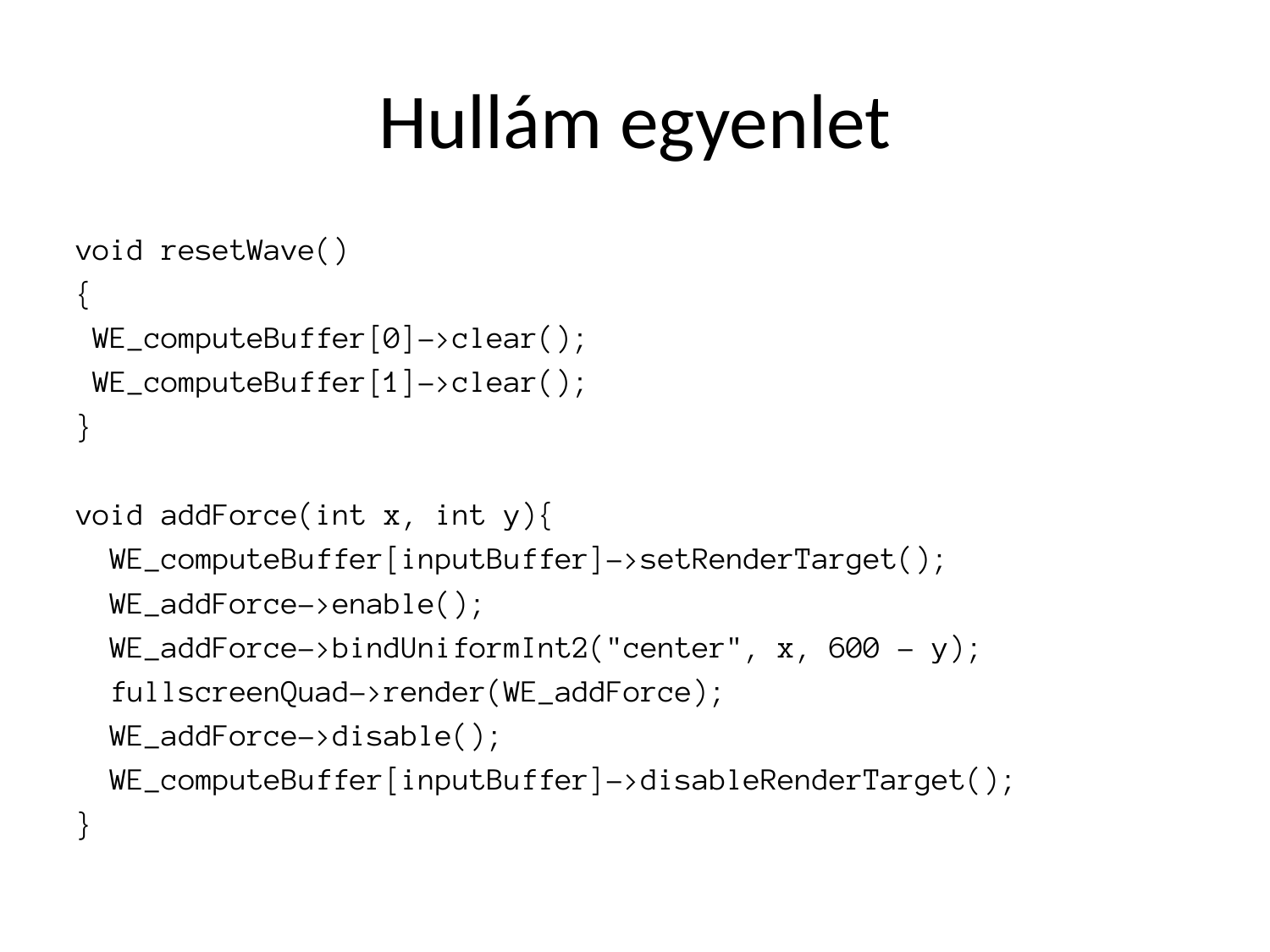

# Hullám egyenlet
void resetWave()
{
 WE_computeBuffer[0]->clear();
 WE_computeBuffer[1]->clear();
}

void addForce(int x, int y){
  WE_computeBuffer[inputBuffer]->setRenderTarget();
  WE_addForce->enable();
  WE_addForce->bindUniformInt2("center", x, 600 - y);
  fullscreenQuad->render(WE_addForce);
  WE_addForce->disable();
  WE_computeBuffer[inputBuffer]->disableRenderTarget();
}